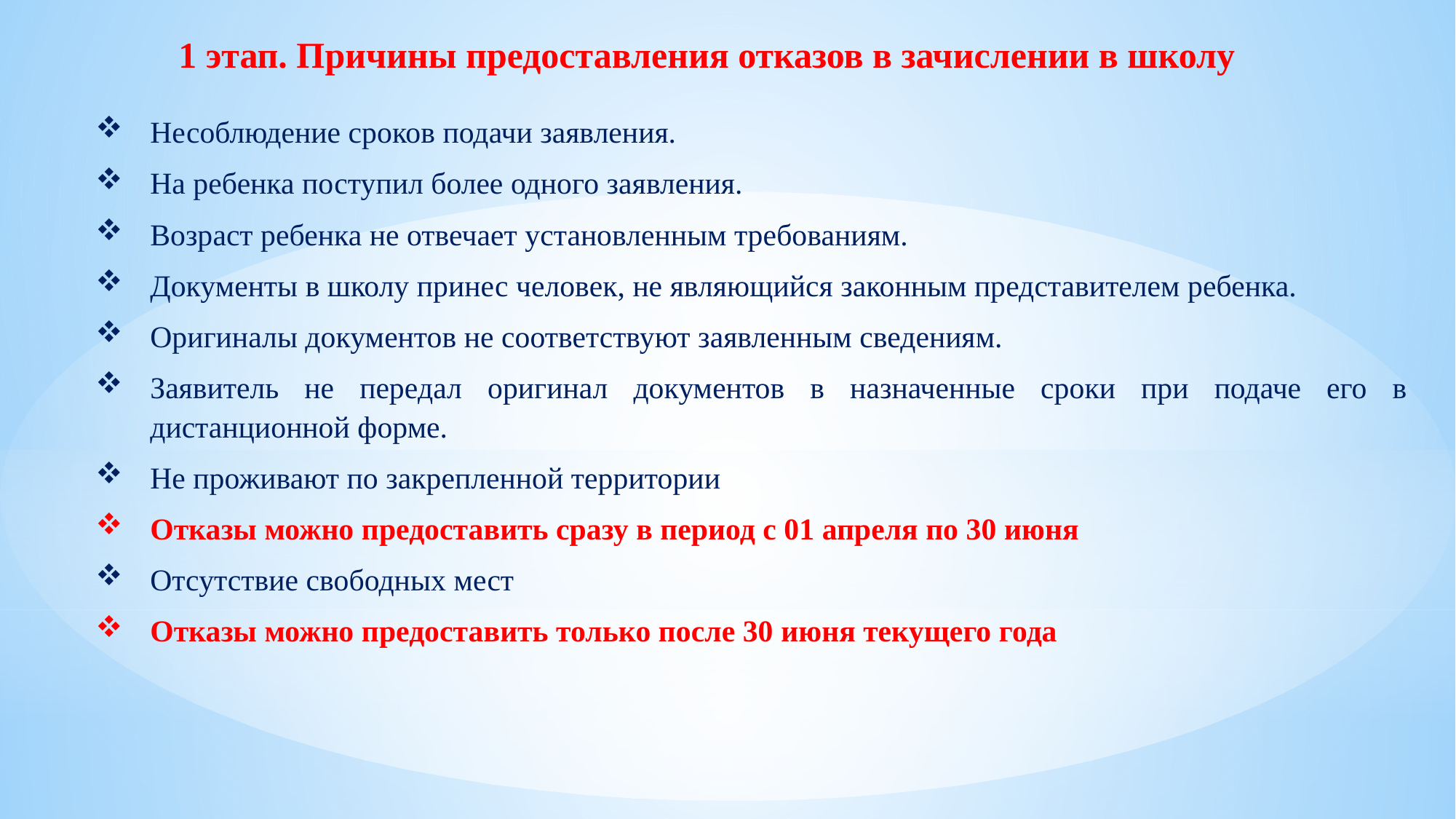

1 этап. Причины предоставления отказов в зачислении в школу
Несоблюдение сроков подачи заявления.
На ребенка поступил более одного заявления.
Возраст ребенка не отвечает установленным требованиям.
Документы в школу принес человек, не являющийся законным представителем ребенка.
Оригиналы документов не соответствуют заявленным сведениям.
Заявитель не передал оригинал документов в назначенные сроки при подаче его в дистанционной форме.
Не проживают по закрепленной территории
Отказы можно предоставить сразу в период с 01 апреля по 30 июня
Отсутствие свободных мест
Отказы можно предоставить только после 30 июня текущего года